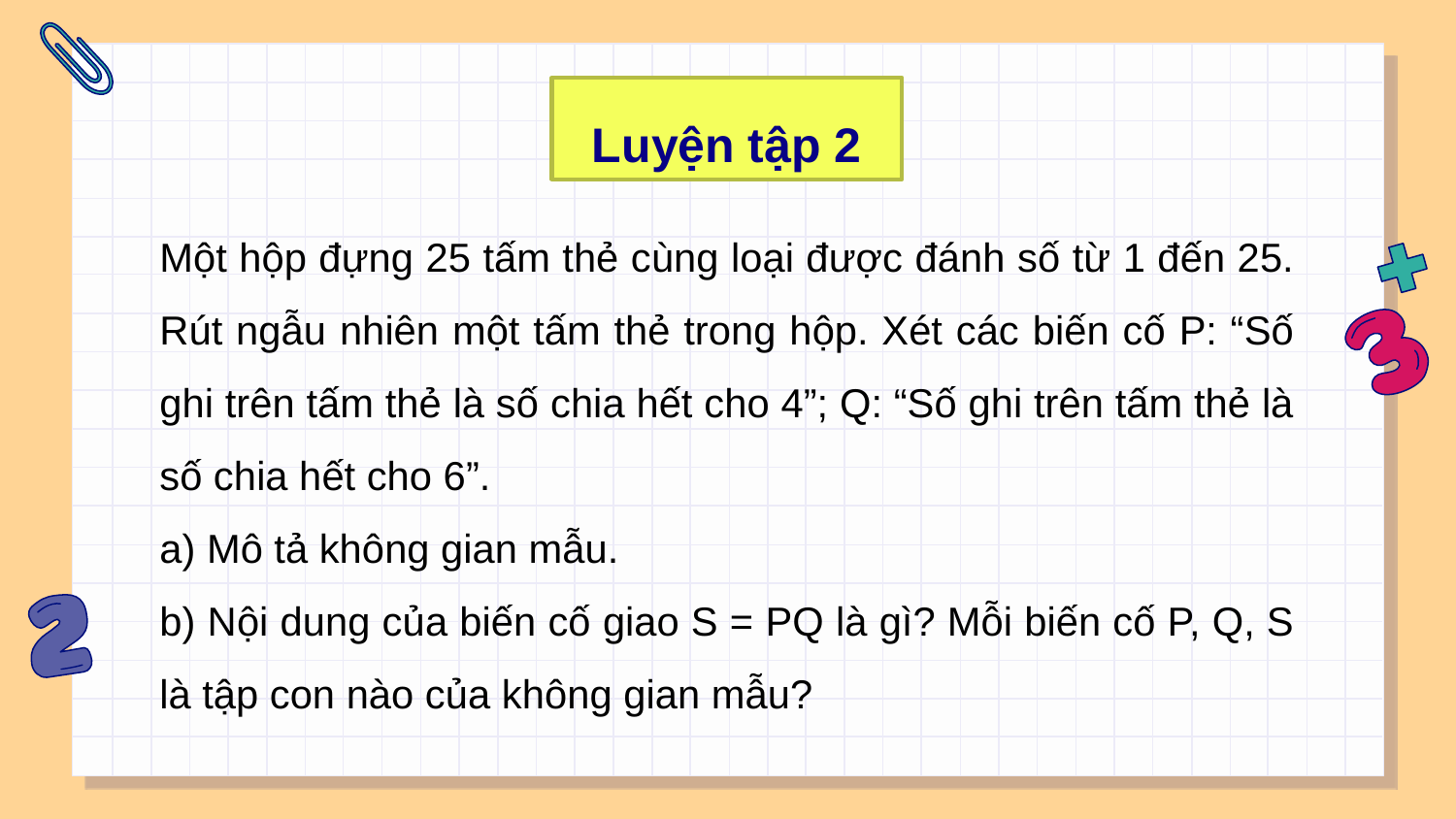

Luyện tập 2
Một hộp đựng 25 tấm thẻ cùng loại được đánh số từ 1 đến 25. Rút ngẫu nhiên một tấm thẻ trong hộp. Xét các biến cố P: “Số ghi trên tấm thẻ là số chia hết cho 4”; Q: “Số ghi trên tấm thẻ là số chia hết cho 6”.
a) Mô tả không gian mẫu.
b) Nội dung của biến cố giao S = PQ là gì? Mỗi biến cố P, Q, S là tập con nào của không gian mẫu?